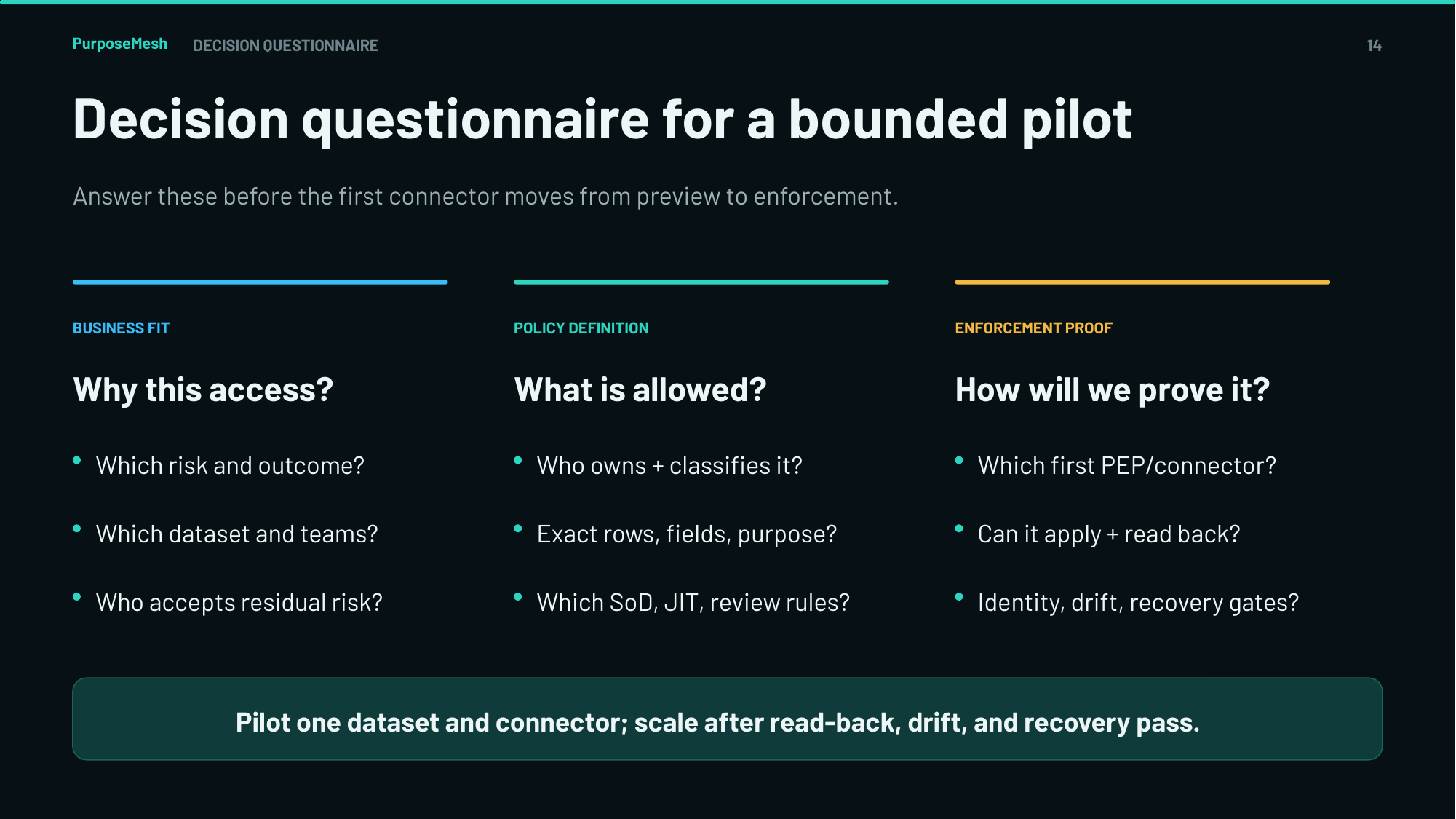

PurposeMesh
DECISION QUESTIONNAIRE
14
Decision questionnaire for a bounded pilot
Answer these before the first connector moves from preview to enforcement.

BUSINESS FIT
POLICY DEFINITION
ENFORCEMENT PROOF
Why this access?
What is allowed?
How will we prove it?
Which risk and outcome?
Who owns + classifies it?
Which first PEP/connector?

Which dataset and teams?
Exact rows, fields, purpose?
Can it apply + read back?

Who accepts residual risk?
Which SoD, JIT, review rules?
Identity, drift, recovery gates?

Pilot one dataset and connector; scale after read-back, drift, and recovery pass.